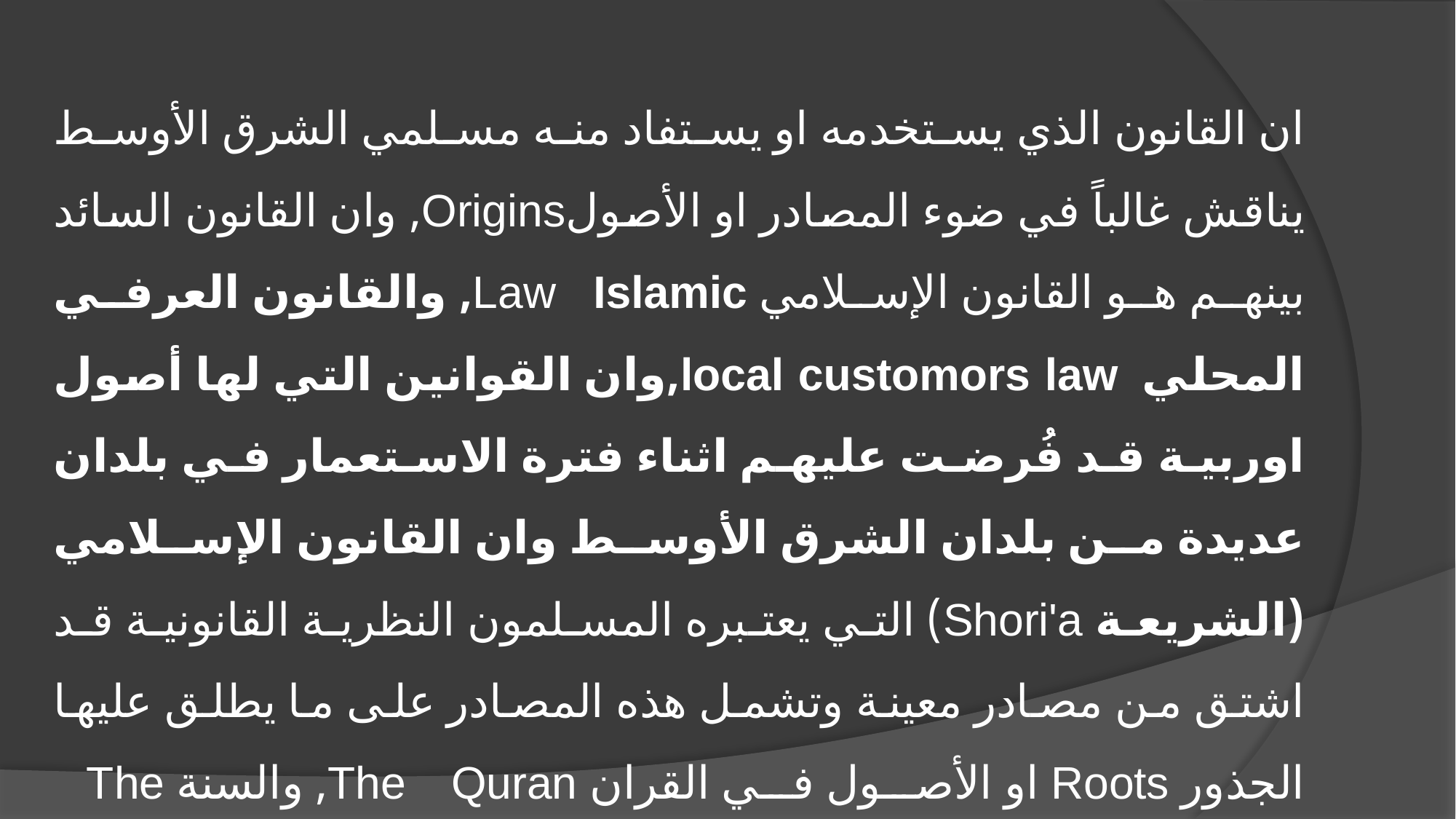

ان القانون الذي يستخدمه او يستفاد منه مسلمي الشرق الأوسط يناقش غالباً في ضوء المصادر او الأصولOrigins, وان القانون السائد بينهم هو القانون الإسلامي Law Islamic, والقانون العرفي المحلي  local customors law,وان القوانين التي لها أصول اوربية قد فُرضت عليهم اثناء فترة الاستعمار في بلدان عديدة من بلدان الشرق الأوسط وان القانون الإسلامي (الشريعة Shori'a) التي يعتبره المسلمون النظرية القانونية قد اشتق من مصادر معينة وتشمل هذه المصادر على ما يطلق عليها الجذور Roots او الأصول في القران The Quran, والسنة The sunna (وهي السلوك النموذجي للنبي صلى الله عليه وسلمThe profet), والقياس Qiyos, والاتفاق العام في المجتمع(الأجماع Igmaa) والذي يقصد به اتفاق مجتمع المدارس القانونية (الشريعة) الإسلامية, وهناك مصادر إضافية قد اعترف بها المشرعون المسلمون منها على سبيل المثال البحث عن الحل العادل (الأستحسان Istihsan) والبحث عن افضل الحلول بالنسبة للمصلحة العامة (الاستصلاح Istislah).